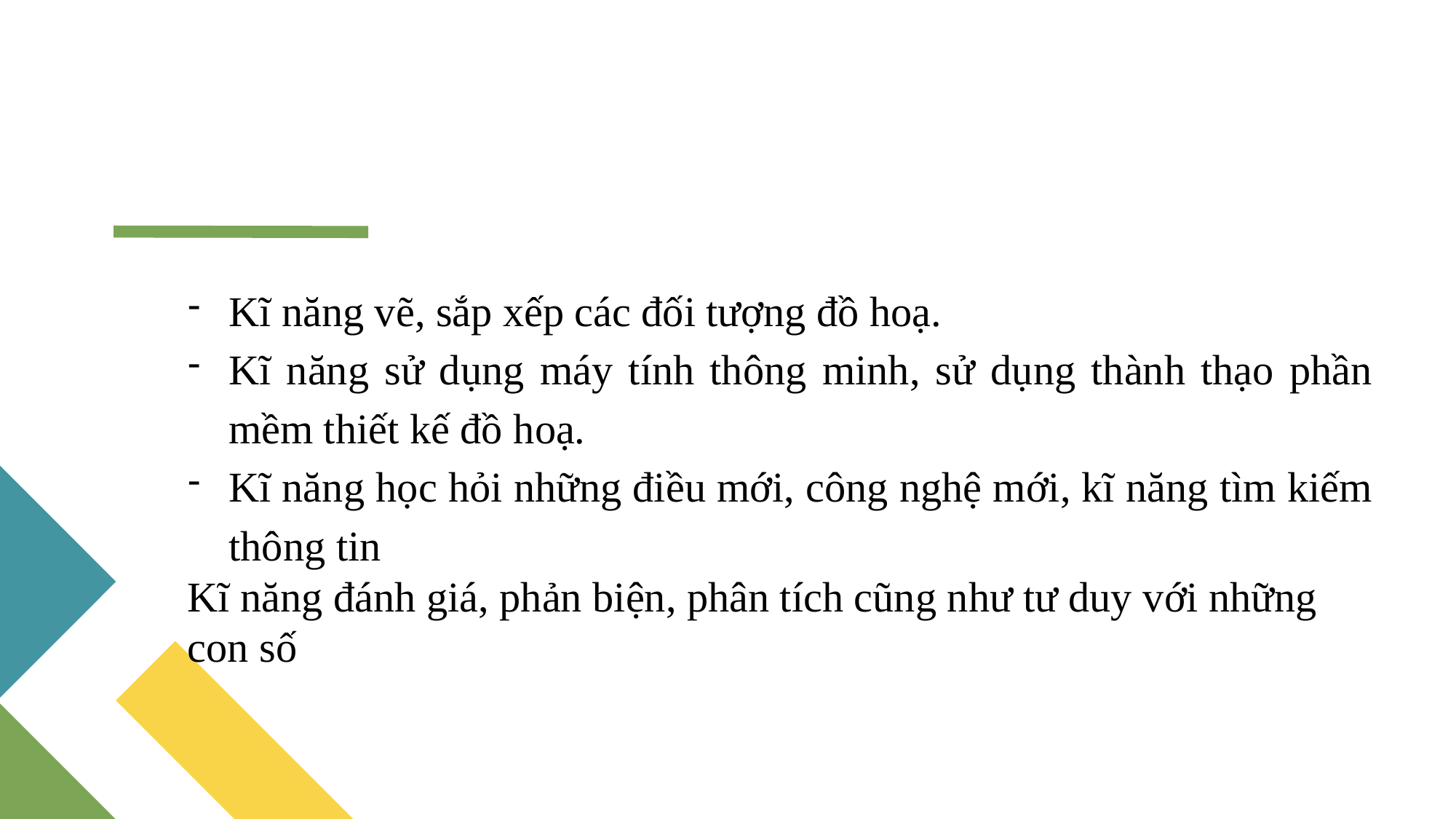

Kĩ năng vẽ, sắp xếp các đối tượng đồ hoạ.
Kĩ năng sử dụng máy tính thông minh, sử dụng thành thạo phần mềm thiết kế đồ hoạ.
Kĩ năng học hỏi những điều mới, công nghệ mới, kĩ năng tìm kiếm thông tin
Kĩ năng đánh giá, phản biện, phân tích cũng như tư duy với những con số